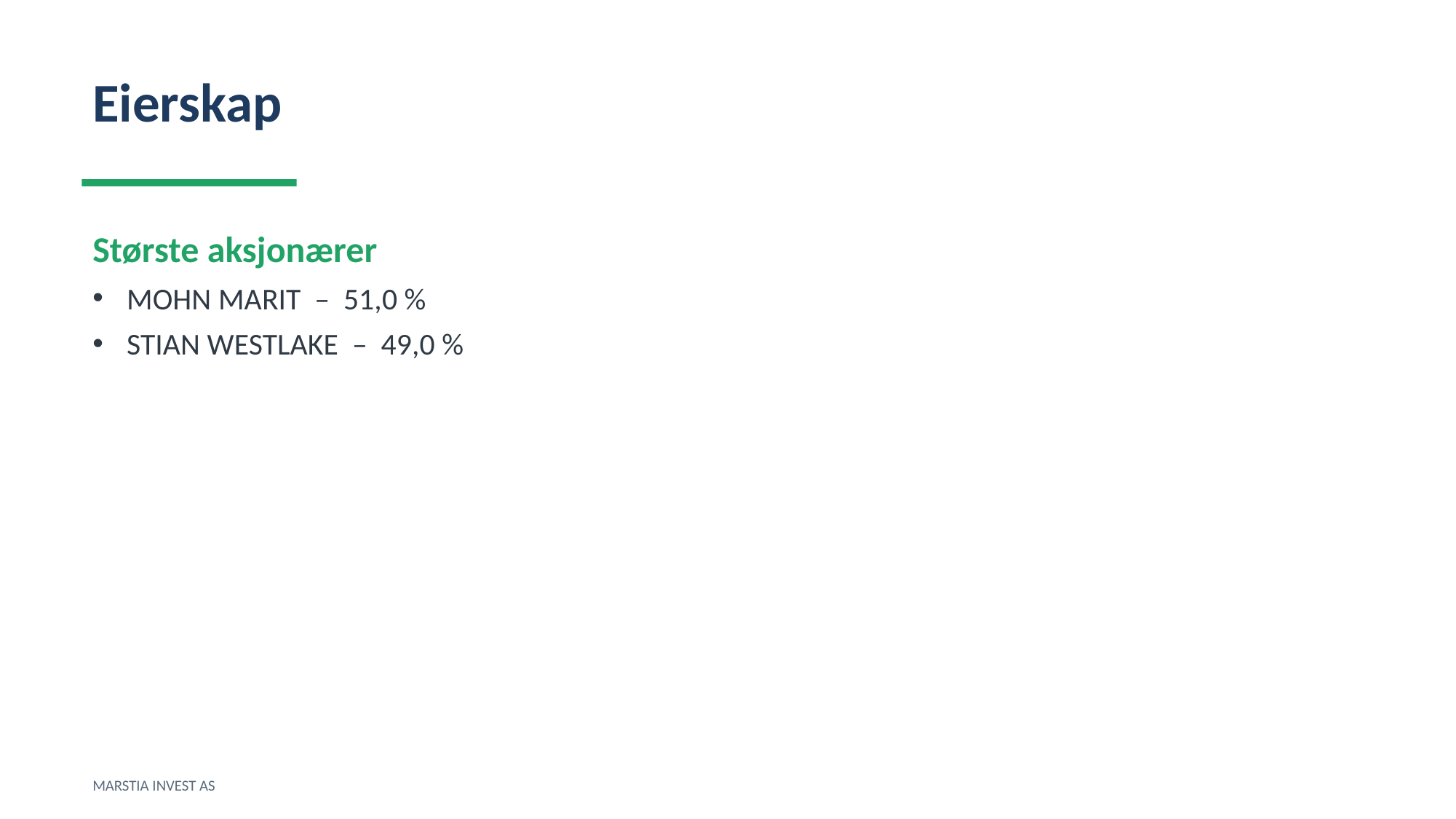

Eierskap

Største aksjonærer
MOHN MARIT  –  51,0 %
STIAN WESTLAKE  –  49,0 %
MARSTIA INVEST AS